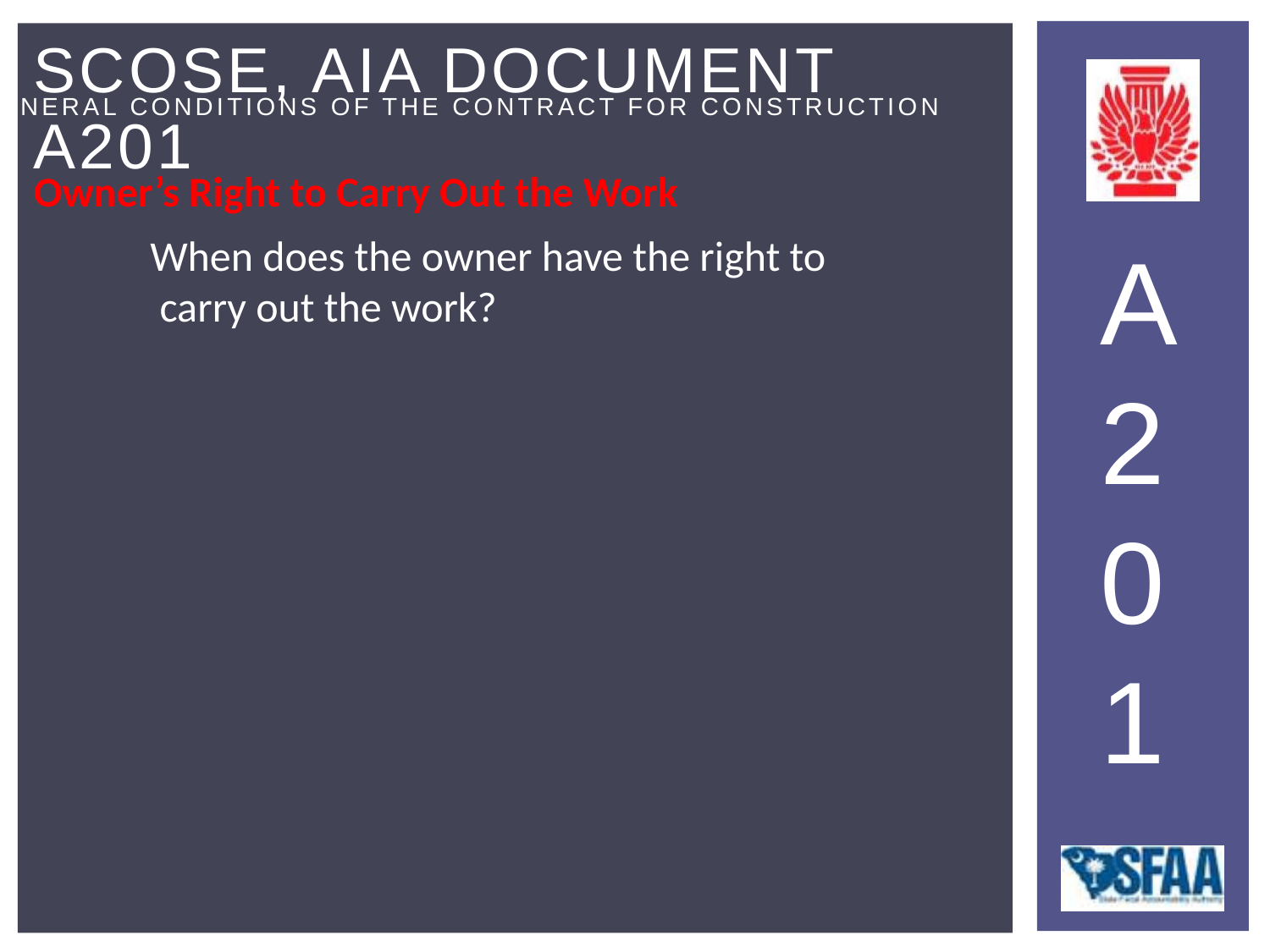

Owner’s Right to Carry Out the Work
When does the owner have the right to
 carry out the work?